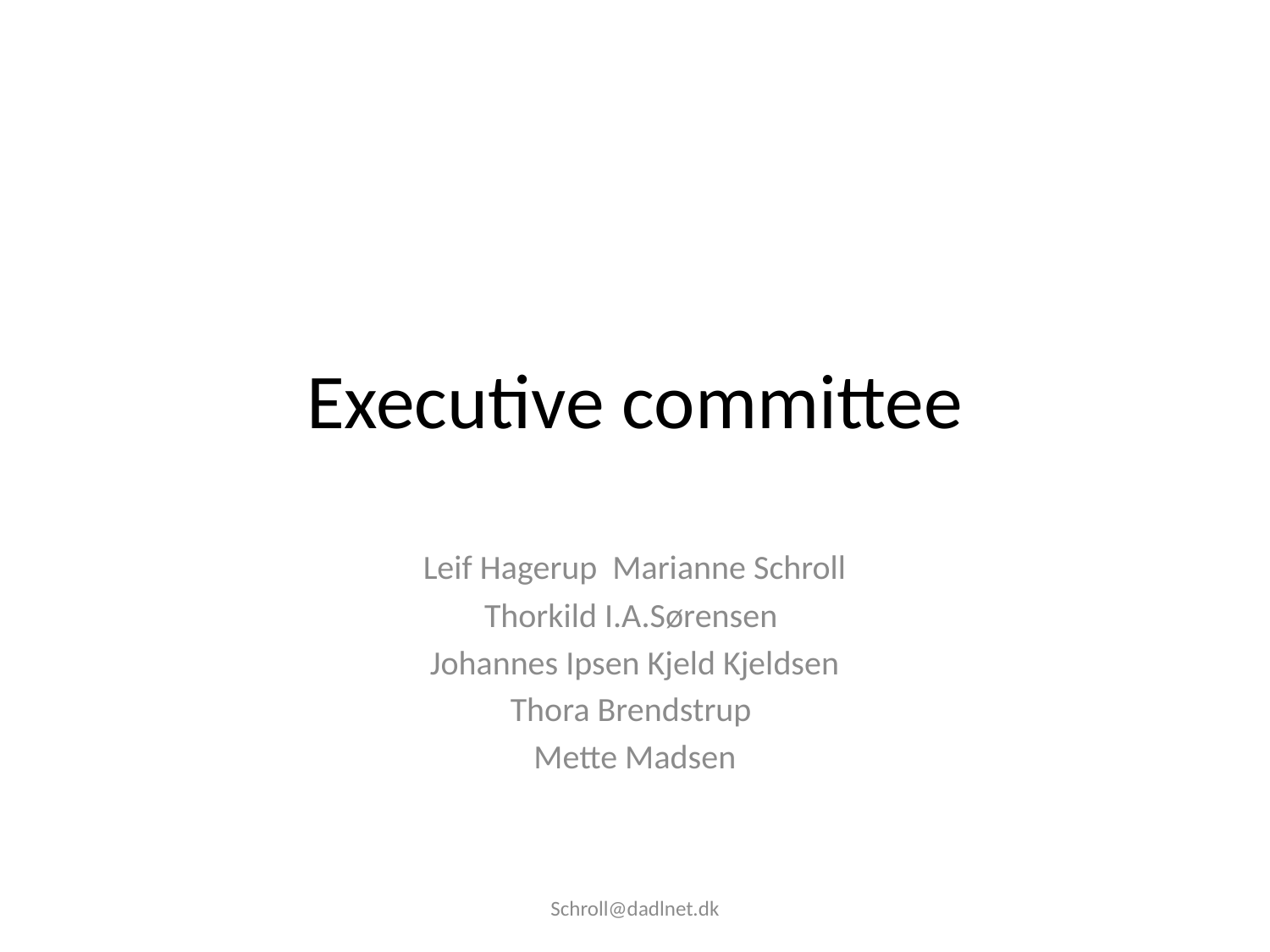

# Executive committee
Leif Hagerup  Marianne Schroll
Thorkild I.A.Sørensen
Johannes Ipsen Kjeld Kjeldsen
Thora Brendstrup
Mette Madsen
Schroll@dadlnet.dk